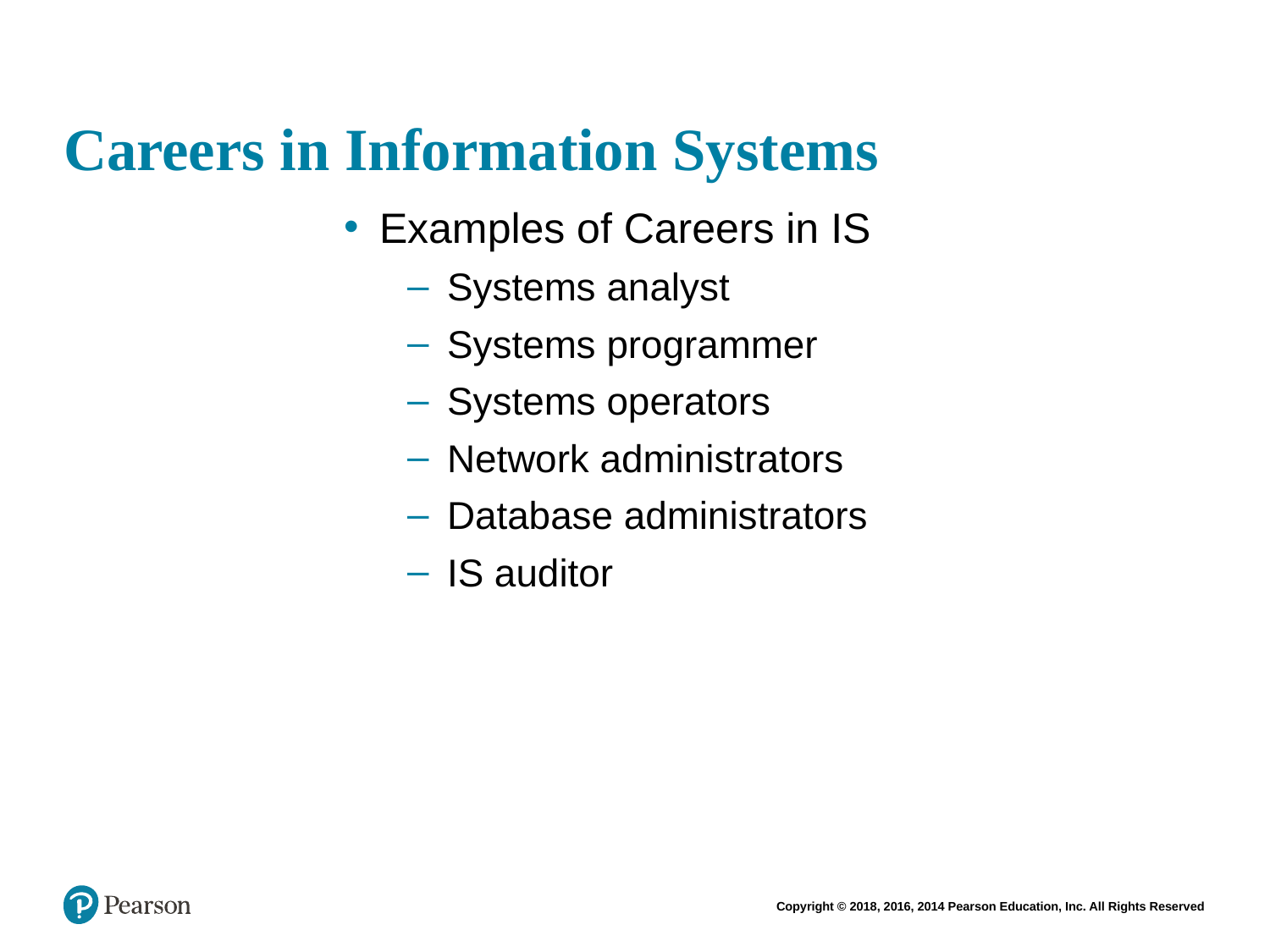

# Careers in Information Systems
Examples of Careers in IS
Systems analyst
Systems programmer
Systems operators
Network administrators
Database administrators
IS auditor